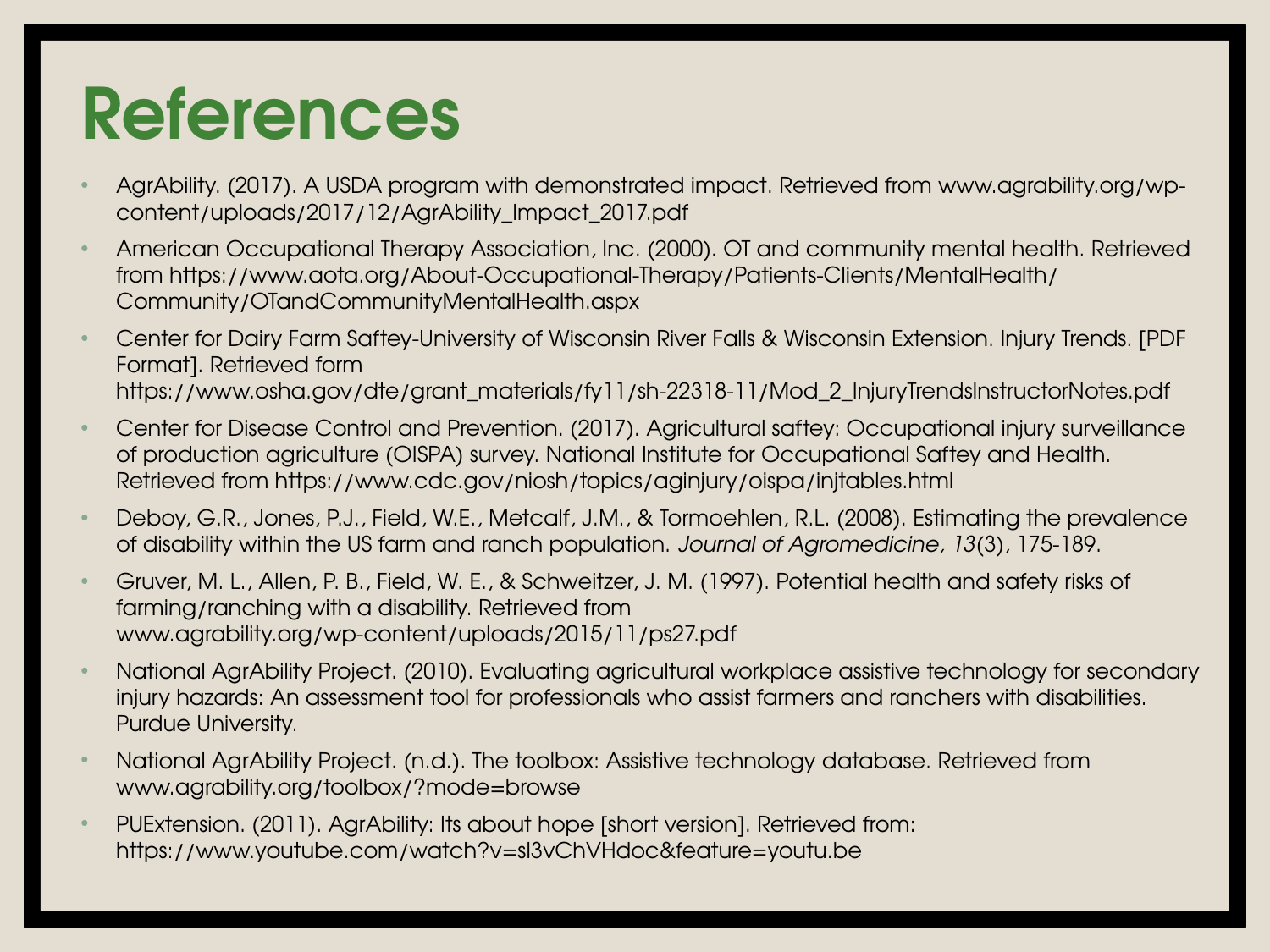

# References
AgrAbility. (2017). A USDA program with demonstrated impact. Retrieved from www.agrability.org/wp-content/uploads/2017/12/AgrAbility_Impact_2017.pdf
American Occupational Therapy Association, Inc. (2000). OT and community mental health. Retrieved from https://www.aota.org/About-Occupational-Therapy/Patients-Clients/MentalHealth/Community/OTandCommunityMentalHealth.aspx
Center for Dairy Farm Saftey-University of Wisconsin River Falls & Wisconsin Extension. Injury Trends. [PDF Format]. Retrieved form https://www.osha.gov/dte/grant_materials/fy11/sh-22318-11/Mod_2_InjuryTrendsInstructorNotes.pdf
Center for Disease Control and Prevention. (2017). Agricultural saftey: Occupational injury surveillance of production agriculture (OISPA) survey. National Institute for Occupational Saftey and Health. Retrieved from https://www.cdc.gov/niosh/topics/aginjury/oispa/injtables.html
Deboy, G.R., Jones, P.J., Field, W.E., Metcalf, J.M., & Tormoehlen, R.L. (2008). Estimating the prevalence of disability within the US farm and ranch population. Journal of Agromedicine, 13(3), 175-189.
Gruver, M. L., Allen, P. B., Field, W. E., & Schweitzer, J. M. (1997). Potential health and safety risks of farming/ranching with a disability. Retrieved from www.agrability.org/wp-content/uploads/2015/11/ps27.pdf
National AgrAbility Project. (2010). Evaluating agricultural workplace assistive technology for secondary injury hazards: An assessment tool for professionals who assist farmers and ranchers with disabilities. Purdue University.
National AgrAbility Project. (n.d.). The toolbox: Assistive technology database. Retrieved from www.agrability.org/toolbox/?mode=browse
PUExtension. (2011). AgrAbility: Its about hope [short version]. Retrieved from: https://www.youtube.com/watch?v=sI3vChVHdoc&feature=youtu.be